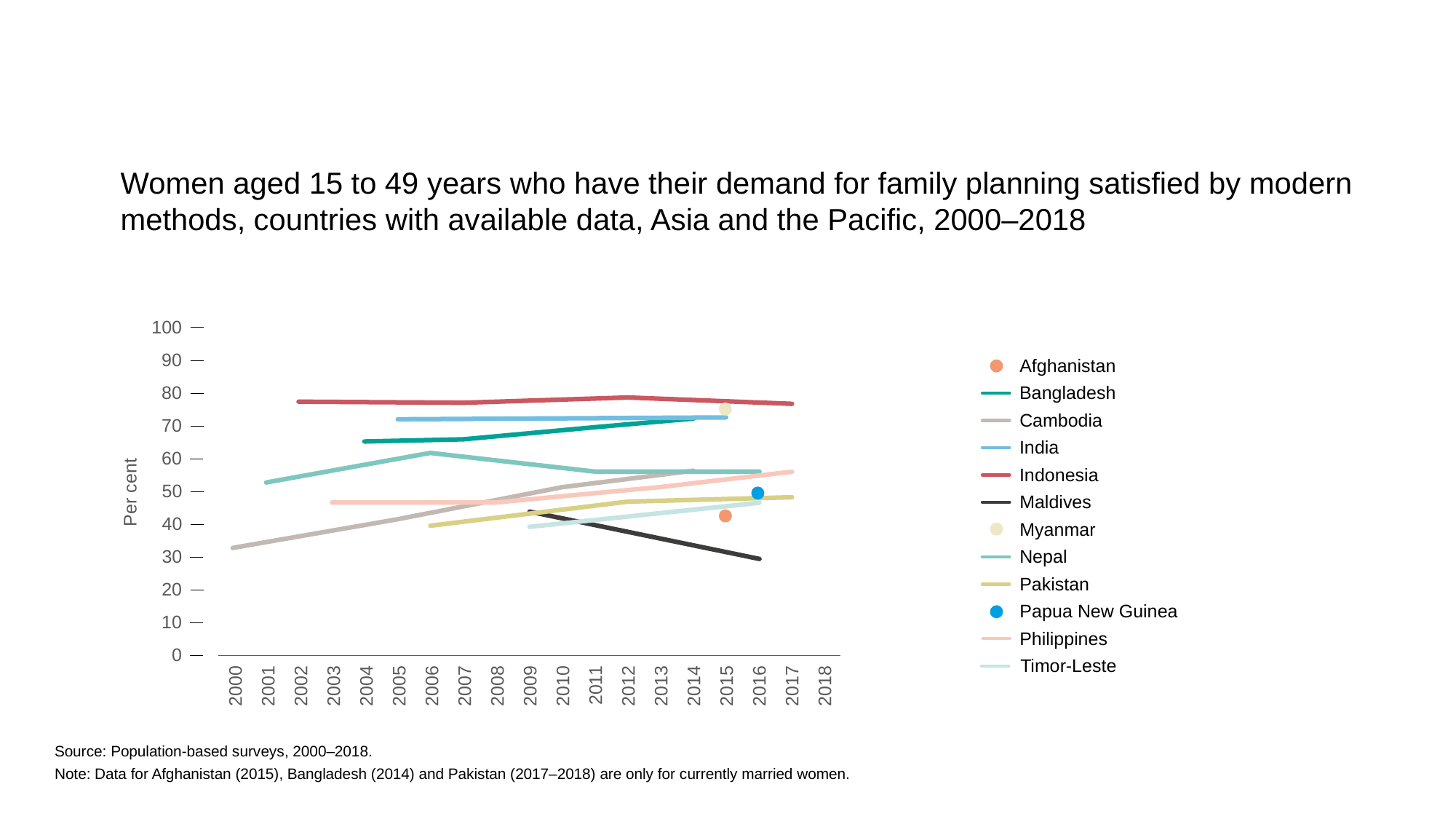

Women aged 15 to 49 years who have their demand for family planning satisfied by modern methods, countries with available data, Asia and the Pacific, 2000–2018
100
90
Afghanistan

80
Bangladesh

Cambodia
70

India
60

Per cent
Indonesia

50
Maldives

40

Myanmar

30
Nepal
Pakistan
20
Papua New Guinea

10
Philippines
0
Timor-Leste

2000
2001
2002
2003
2004
2005
2006
2007
2008
2009
2010
2011
2012
2013
2014
2015
2016
2017
2018
Source: Population-based surveys, 2000–2018.
Note: Data for Afghanistan (2015), Bangladesh (2014) and Pakistan (2017–2018) are only for currently married women.